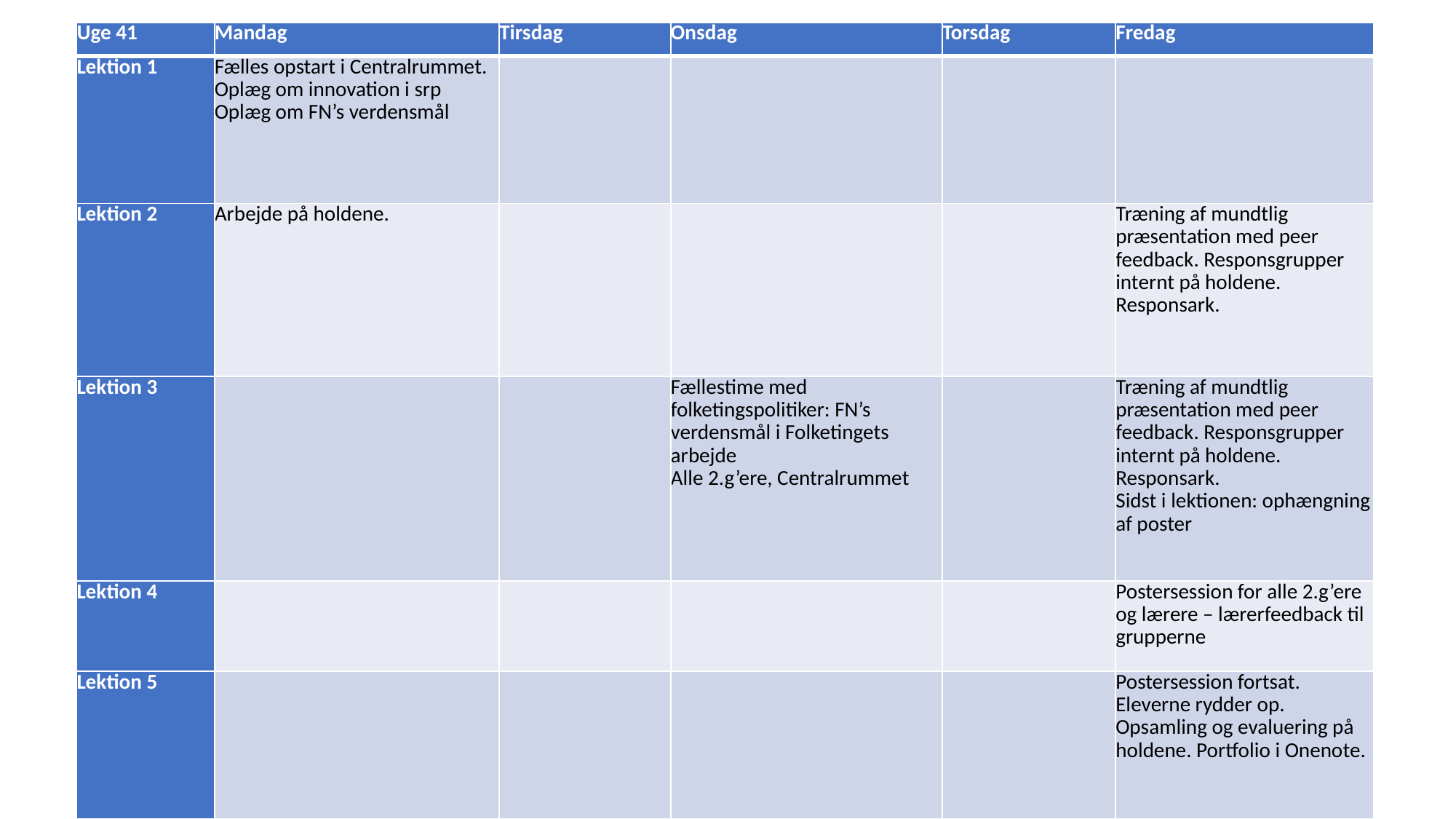

| Uge 41 | Mandag | Tirsdag | Onsdag | Torsdag | Fredag |
| --- | --- | --- | --- | --- | --- |
| Lektion 1 | Fælles opstart i Centralrummet. Oplæg om innovation i srp Oplæg om FN’s verdensmål |  |  |  |  |
| Lektion 2 | Arbejde på holdene. |  |  |  | Træning af mundtlig præsentation med peer feedback. Responsgrupper internt på holdene. Responsark. |
| Lektion 3 |  |  | Fællestime med folketingspolitiker: FN’s verdensmål i Folketingets arbejde Alle 2.g’ere, Centralrummet |  | Træning af mundtlig præsentation med peer feedback. Responsgrupper internt på holdene. Responsark. Sidst i lektionen: ophængning af poster |
| Lektion 4 |  |  |  |  | Postersession for alle 2.g’ere og lærere – lærerfeedback til grupperne |
| Lektion 5 |  |  |  |  | Postersession fortsat. Eleverne rydder op. Opsamling og evaluering på holdene. Portfolio i Onenote. |